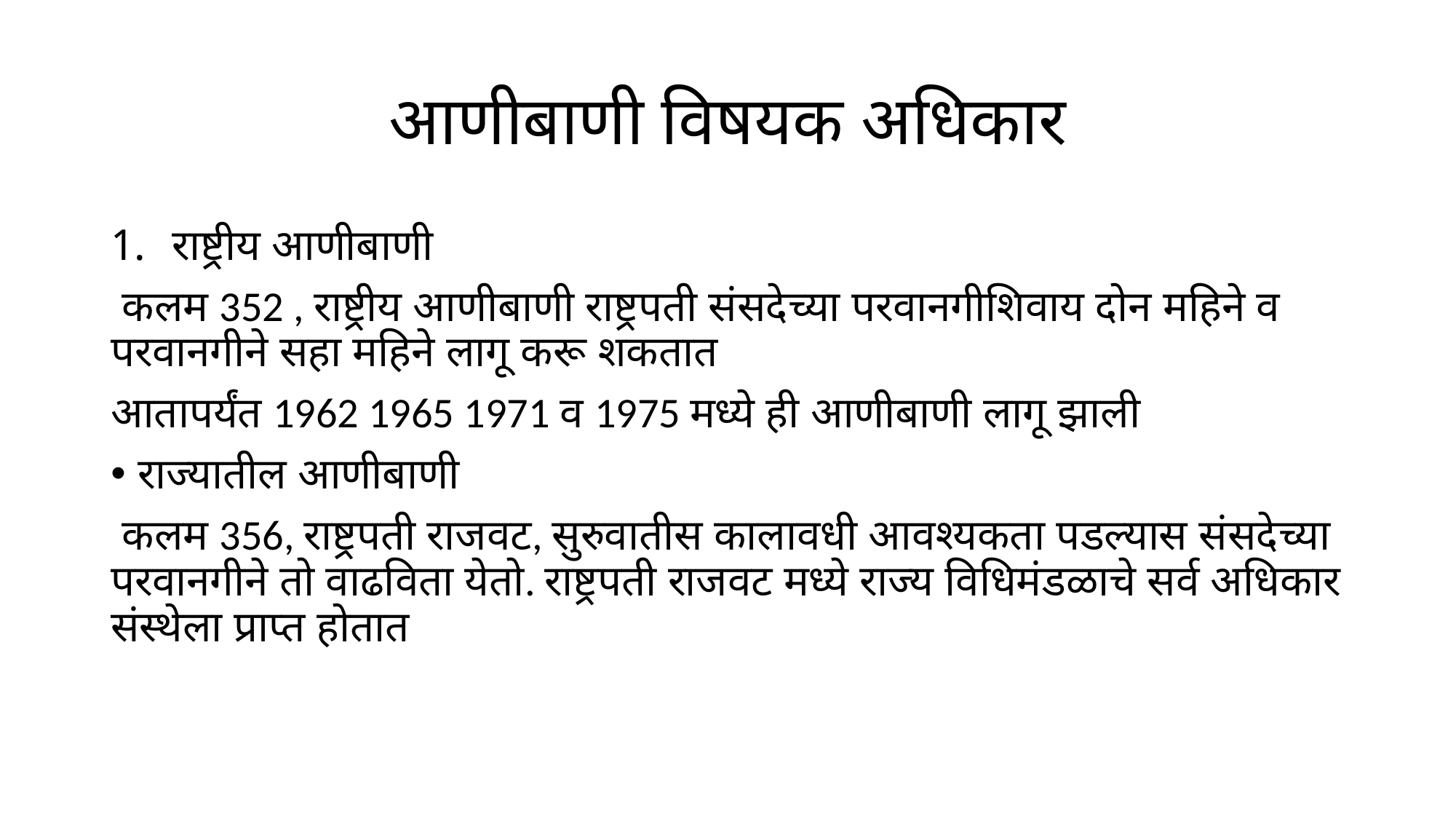

# आणीबाणी विषयक अधिकार
राष्ट्रीय आणीबाणी
 कलम 352 , राष्ट्रीय आणीबाणी राष्ट्रपती संसदेच्या परवानगीशिवाय दोन महिने व परवानगीने सहा महिने लागू करू शकतात
आतापर्यंत 1962 1965 1971 व 1975 मध्ये ही आणीबाणी लागू झाली
राज्यातील आणीबाणी
 कलम 356, राष्ट्रपती राजवट, सुरुवातीस कालावधी आवश्यकता पडल्यास संसदेच्या परवानगीने तो वाढविता येतो. राष्ट्रपती राजवट मध्ये राज्य विधिमंडळाचे सर्व अधिकार संस्थेला प्राप्त होतात